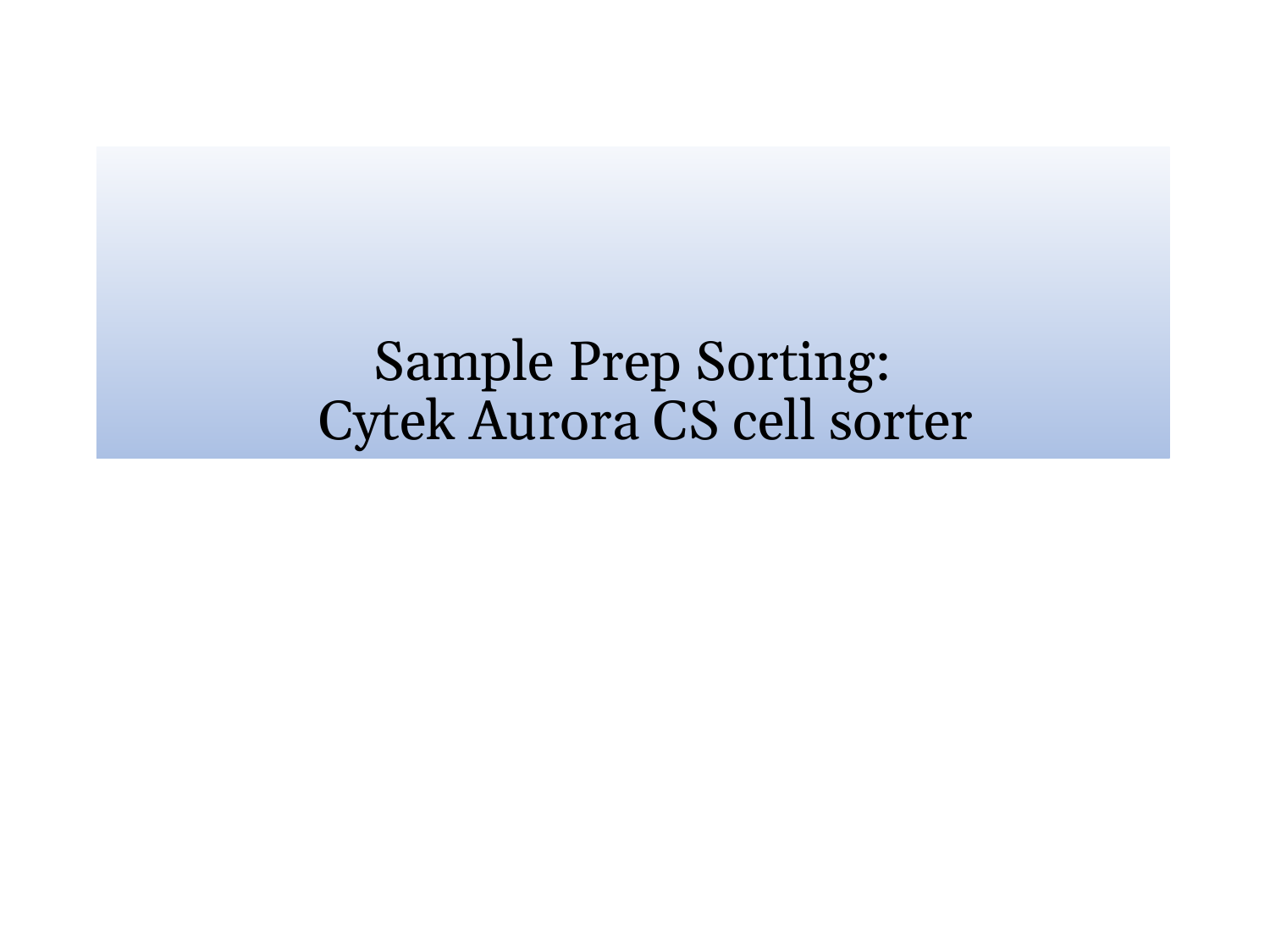

# Sample Prep Sorting: Cytek Aurora CS cell sorter